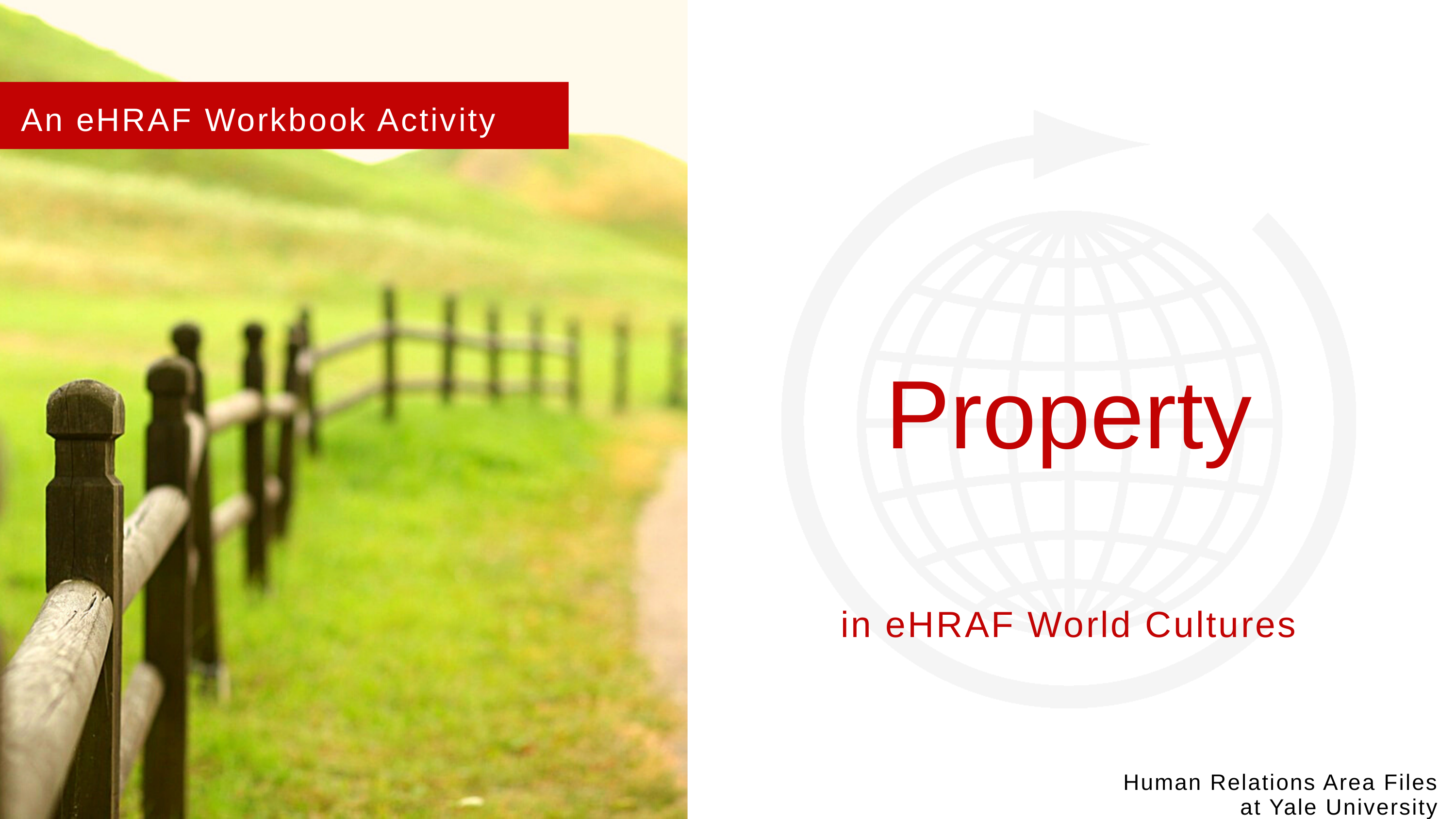

An eHRAF Workbook Activity

Property
in eHRAF World Cultures
Human Relations Area Files
 at Yale University